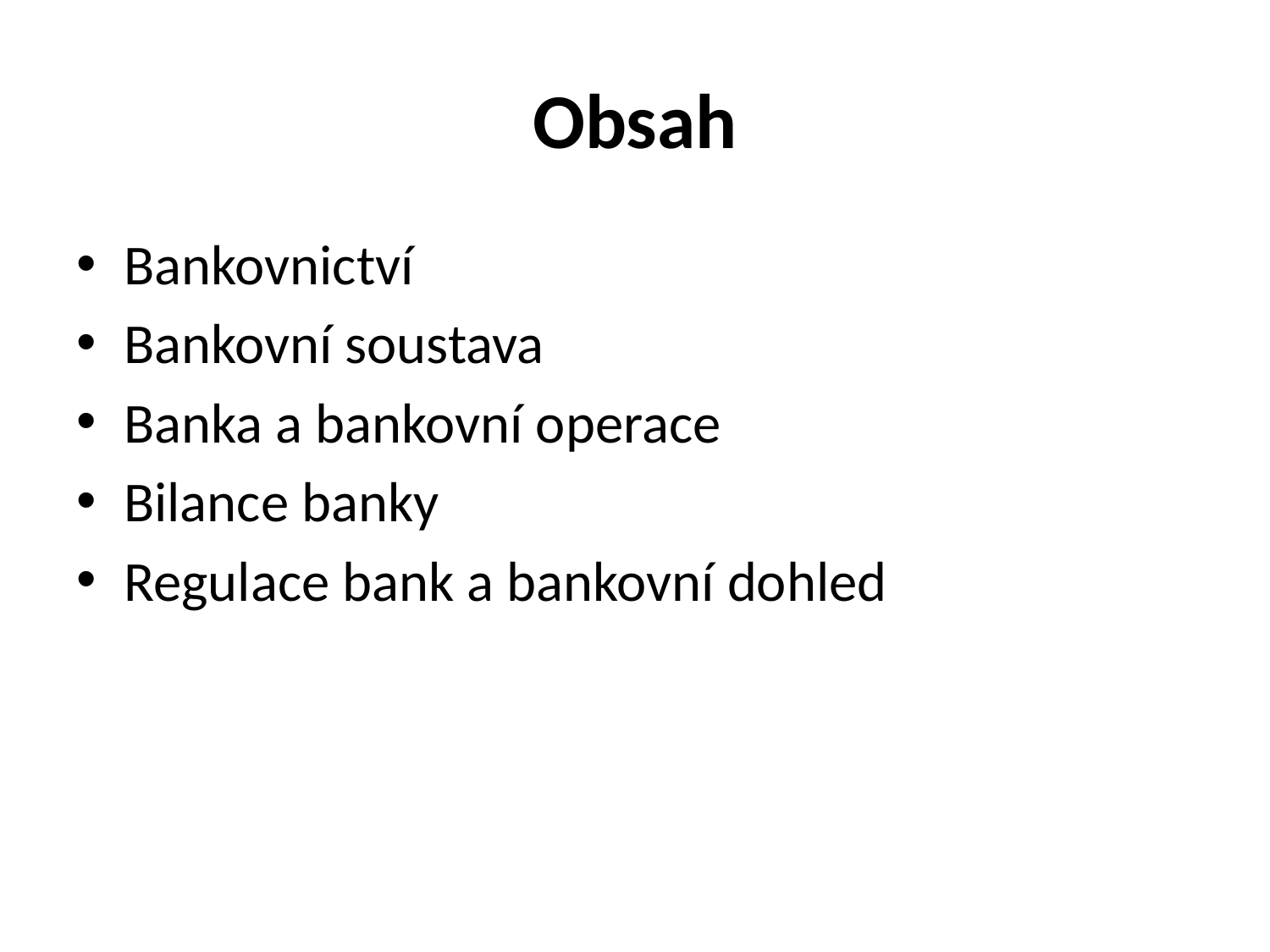

# Obsah
Bankovnictví
Bankovní soustava
Banka a bankovní operace
Bilance banky
Regulace bank a bankovní dohled